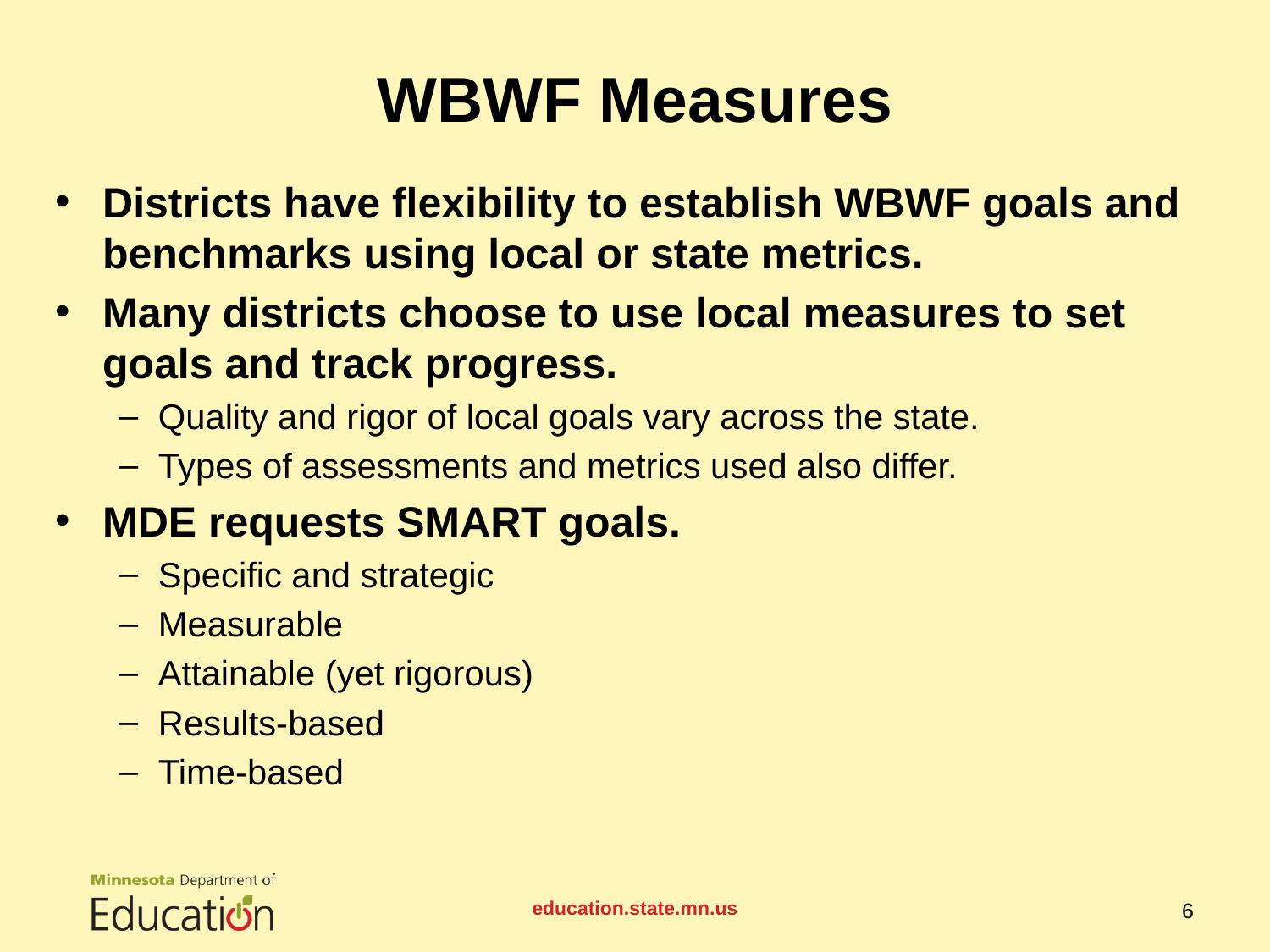

# WBWF Measures
Districts have flexibility to establish WBWF goals and benchmarks using local or state metrics.
Many districts choose to use local measures to set goals and track progress.
Quality and rigor of local goals vary across the state.
Types of assessments and metrics used also differ.
MDE requests SMART goals.
Specific and strategic
Measurable
Attainable (yet rigorous)
Results-based
Time-based
education.state.mn.us
6